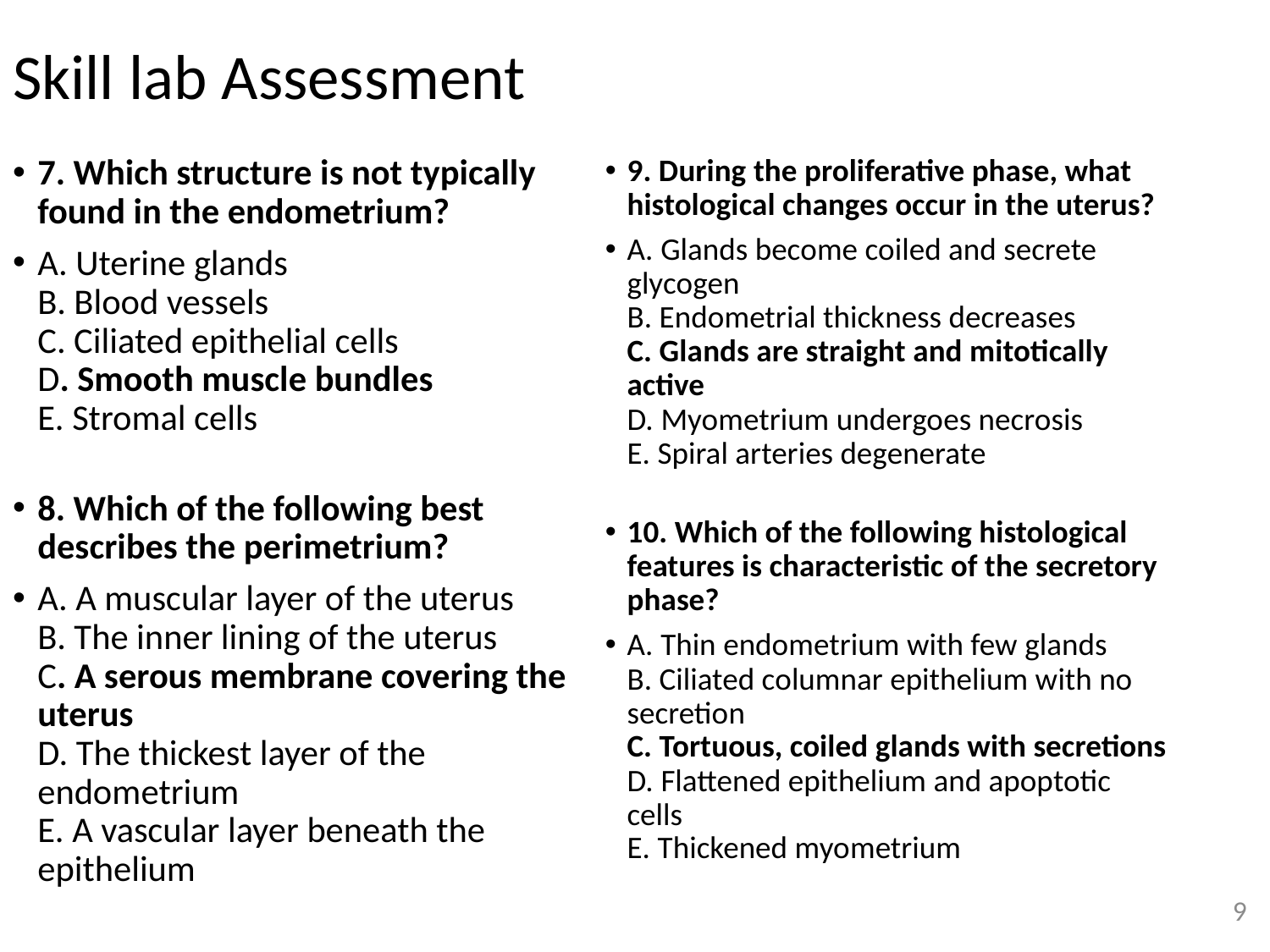

# Skill lab Assessment
7. Which structure is not typically found in the endometrium?
A. Uterine glands
B. Blood vessels
C. Ciliated epithelial cells
D. Smooth muscle bundles
E. Stromal cells
8. Which of the following best describes the perimetrium?
A. A muscular layer of the uterus
B. The inner lining of the uterus
C. A serous membrane covering the uterus
D. The thickest layer of the endometrium
E. A vascular layer beneath the epithelium

9. During the proliferative phase, what histological changes occur in the uterus?
A. Glands become coiled and secrete glycogen
B. Endometrial thickness decreases
C. Glands are straight and mitotically active
D. Myometrium undergoes necrosis
E. Spiral arteries degenerate
10. Which of the following histological features is characteristic of the secretory phase?
A. Thin endometrium with few glands
B. Ciliated columnar epithelium with no secretion
C. Tortuous, coiled glands with secretions
D. Flattened epithelium and apoptotic cells
E. Thickened myometrium

9